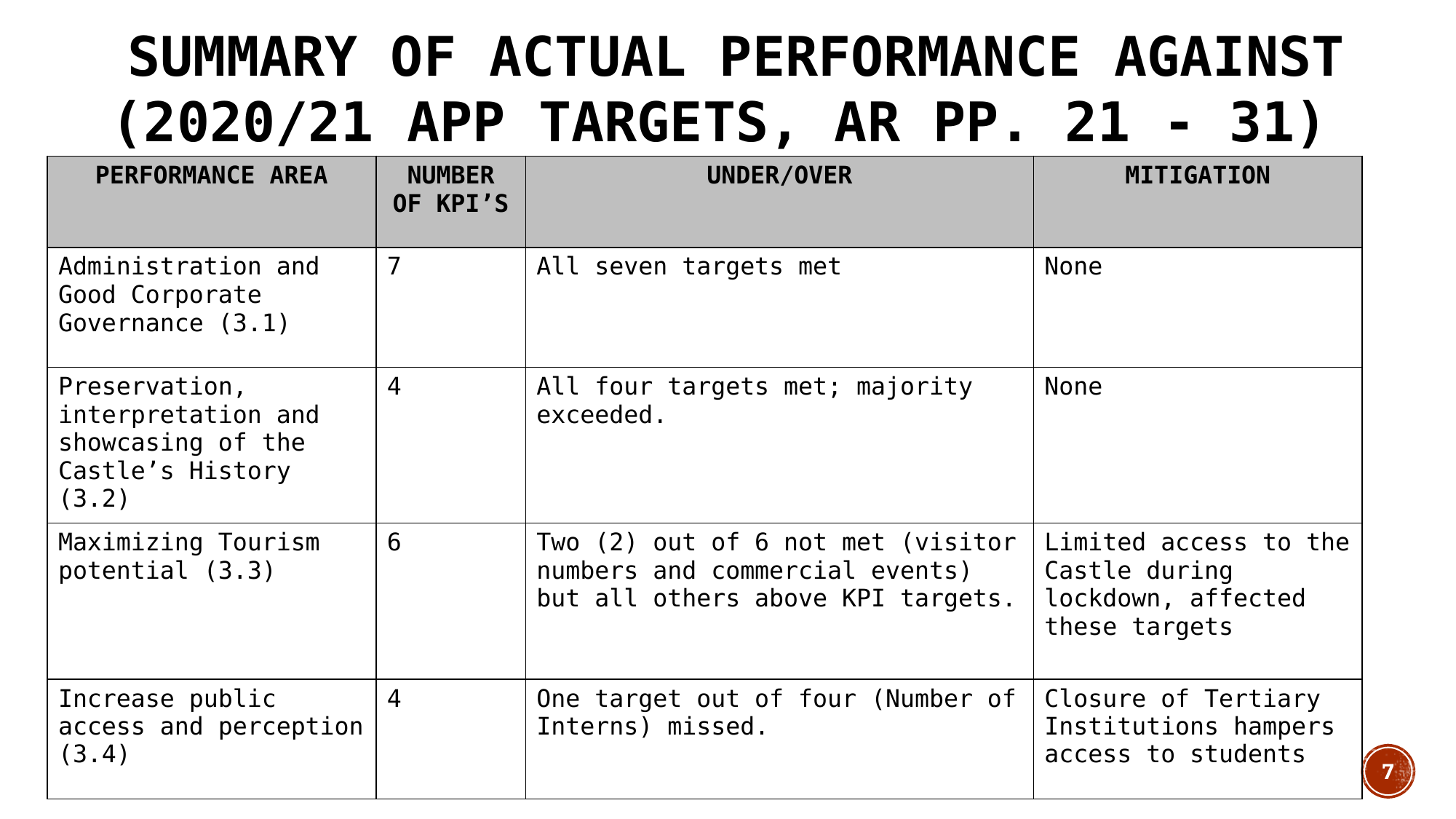

SUMMARY OF ACTUAL PERFORMANCE AGAINST (2020/21 APP TARGETS, AR PP. 21 - 31)
| PERFORMANCE AREA | NUMBER OF KPI’S | UNDER/OVER | MITIGATION |
| --- | --- | --- | --- |
| Administration and Good Corporate Governance (3.1) | 7 | All seven targets met | None |
| Preservation, interpretation and showcasing of the Castle’s History (3.2) | 4 | All four targets met; majority exceeded. | None |
| Maximizing Tourism potential (3.3) | 6 | Two (2) out of 6 not met (visitor numbers and commercial events) but all others above KPI targets. | Limited access to the Castle during lockdown, affected these targets |
| Increase public access and perception (3.4) | 4 | One target out of four (Number of Interns) missed. | Closure of Tertiary Institutions hampers access to students |
7